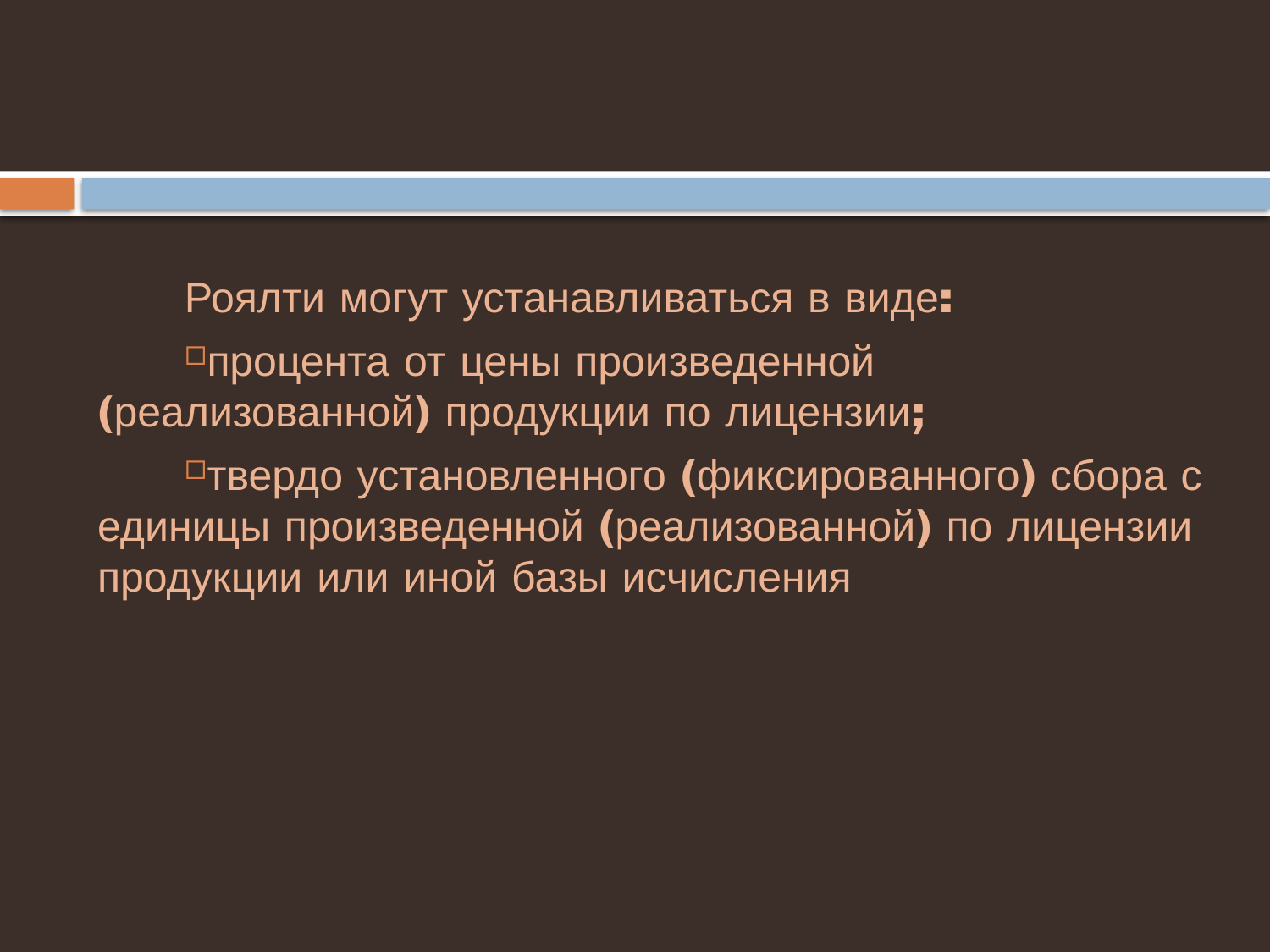

#
Роялти могут устанавливаться в виде:
процента от цены произведенной (реализованной) продукции по лицензии;
твердо установленного (фиксированного) сбора с единицы произведенной (реализованной) по лицензии продукции или иной базы исчисления